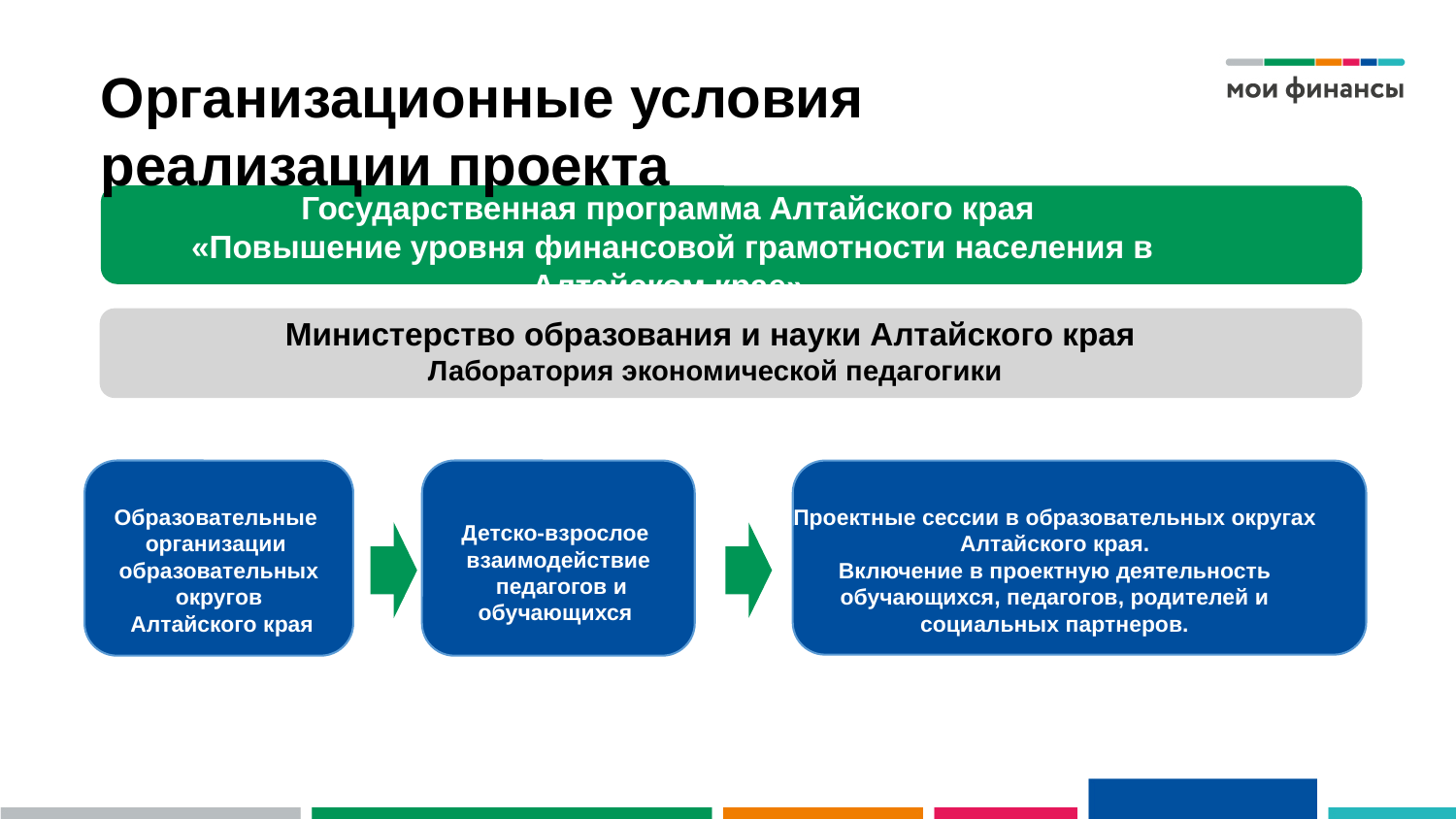

# Организационные условия реализации проекта

Государственная программа Алтайского края
 «Повышение уровня финансовой грамотности населения в Алтайском крае»

Министерство образования и науки Алтайского края
Лаборатория экономической педагогики

Образовательные
организации
образовательных округов
 Алтайского края

Проектные сессии в образовательных округах Алтайского края.
Включение в проектную деятельность обучающихся, педагогов, родителей и социальных партнеров.
Детско-взрослое  взаимодействие
 педагогов и обучающихся